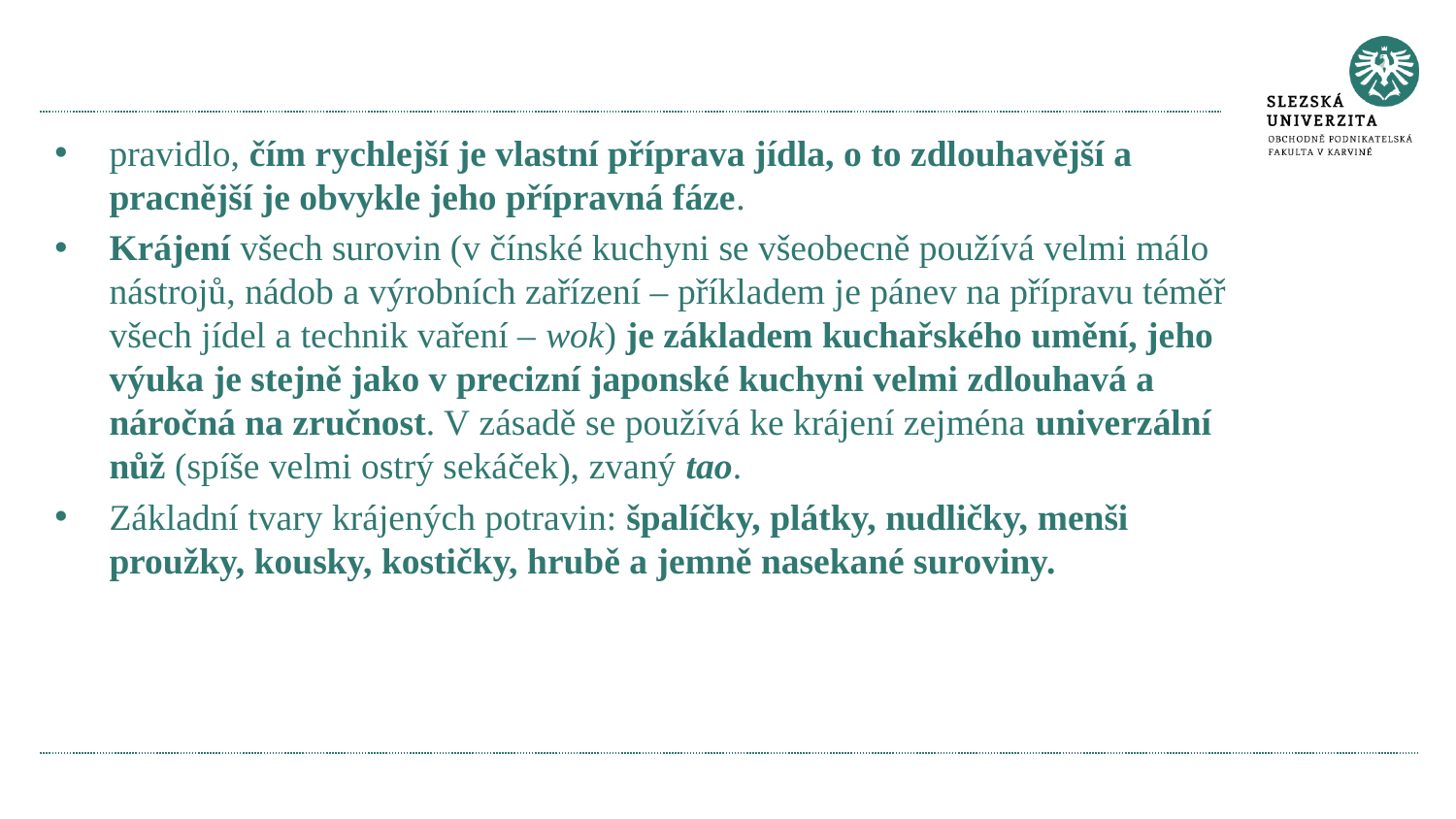

pravidlo, čím rychlejší je vlastní příprava jídla, o to zdlouhavější a pracnější je obvykle jeho přípravná fáze.
Krájení všech surovin (v čínské kuchyni se všeobecně používá velmi málo nástrojů, nádob a výrobních zařízení – příkladem je pánev na přípravu téměř všech jídel a technik vaření – wok) je základem kuchařského umění, jeho výuka je stejně jako v precizní japonské kuchyni velmi zdlouhavá a náročná na zručnost. V zásadě se používá ke krájení zejména univerzální nůž (spíše velmi ostrý sekáček), zvaný tao.
Základní tvary krájených potravin: špalíčky, plátky, nudličky, menši proužky, kousky, kostičky, hrubě a jemně nasekané suroviny.